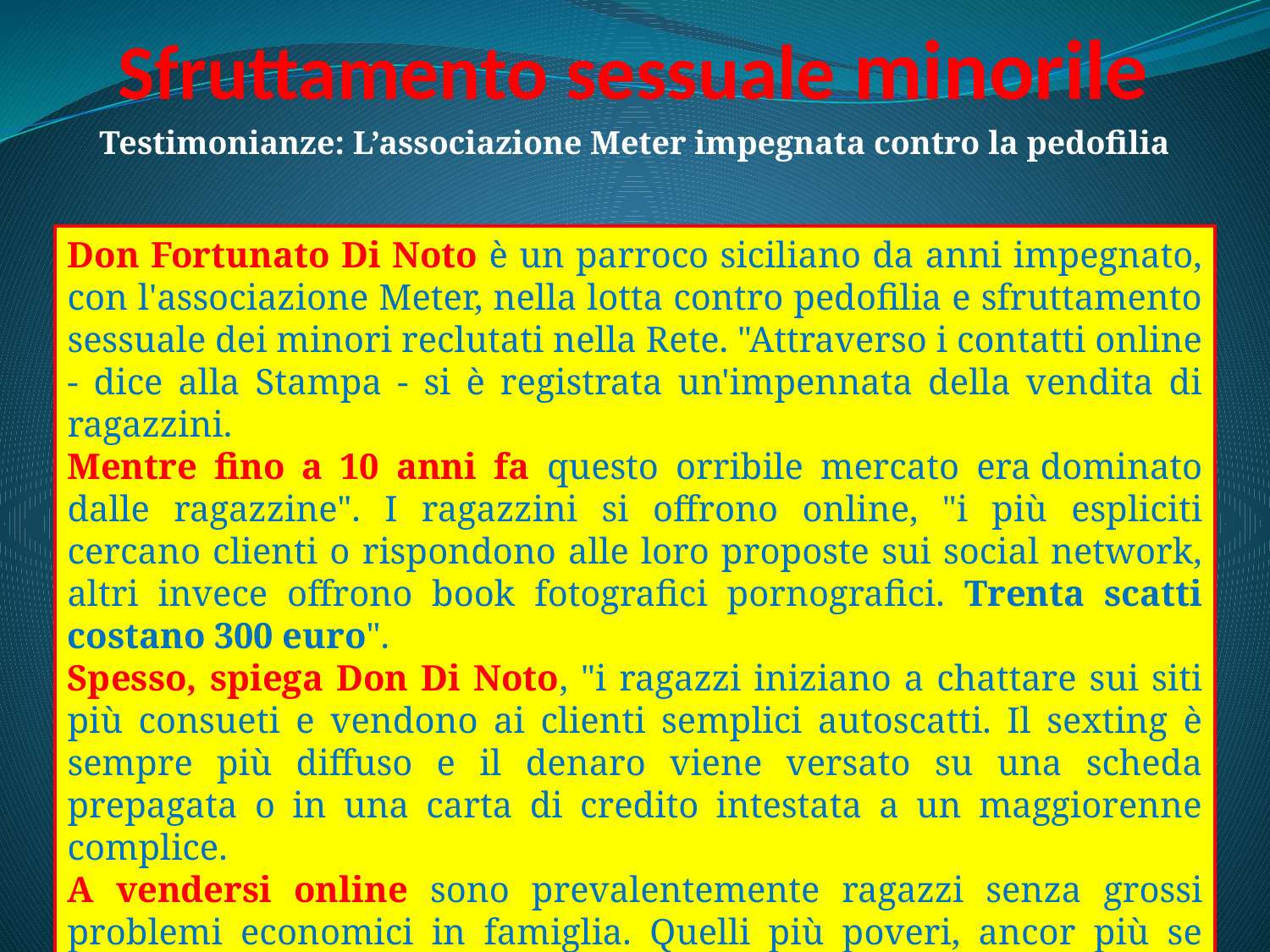

# Sfruttamento sessuale minorile
Testimonianze: L’associazione Meter impegnata contro la pedofilia
Don Fortunato Di Noto è un parroco siciliano da anni impegnato, con l'associazione Meter, nella lotta contro pedofilia e sfruttamento sessuale dei minori reclutati nella Rete. "Attraverso i contatti online - dice alla Stampa - si è registrata un'impennata della vendita di ragazzini.
Mentre fino a 10 anni fa questo orribile mercato era dominato dalle ragazzine". I ragazzini si offrono online, "i più espliciti cercano clienti o rispondono alle loro proposte sui social network, altri invece offrono book fotografici pornografici. Trenta scatti costano 300 euro".
Spesso, spiega Don Di Noto, "i ragazzi iniziano a chattare sui siti più consueti e vendono ai clienti semplici autoscatti. Il sexting è sempre più diffuso e il denaro viene versato su una scheda prepagata o in una carta di credito intestata a un maggiorenne complice.
A vendersi online sono prevalentemente ragazzi senza grossi problemi economici in famiglia. Quelli più poveri, ancor più se extracomunitari, si prostituiscono sui marciapiedi.
22/04/2020
21